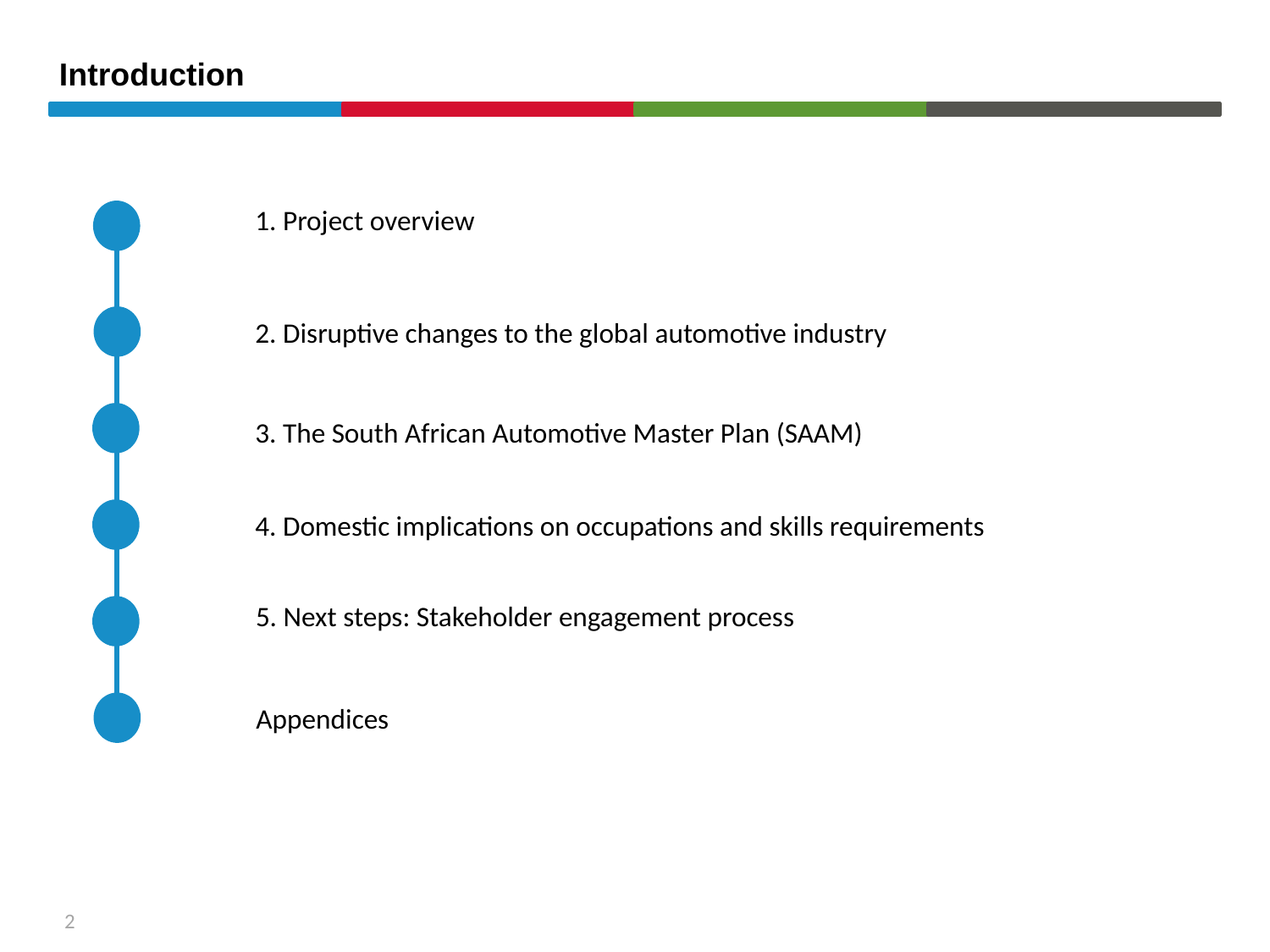

# Introduction
1. Project overview

2. Disruptive changes to the global automotive industry

3. The South African Automotive Master Plan (SAAM)

4. Domestic implications on occupations and skills requirements

5. Next steps: Stakeholder engagement process

Appendices

2